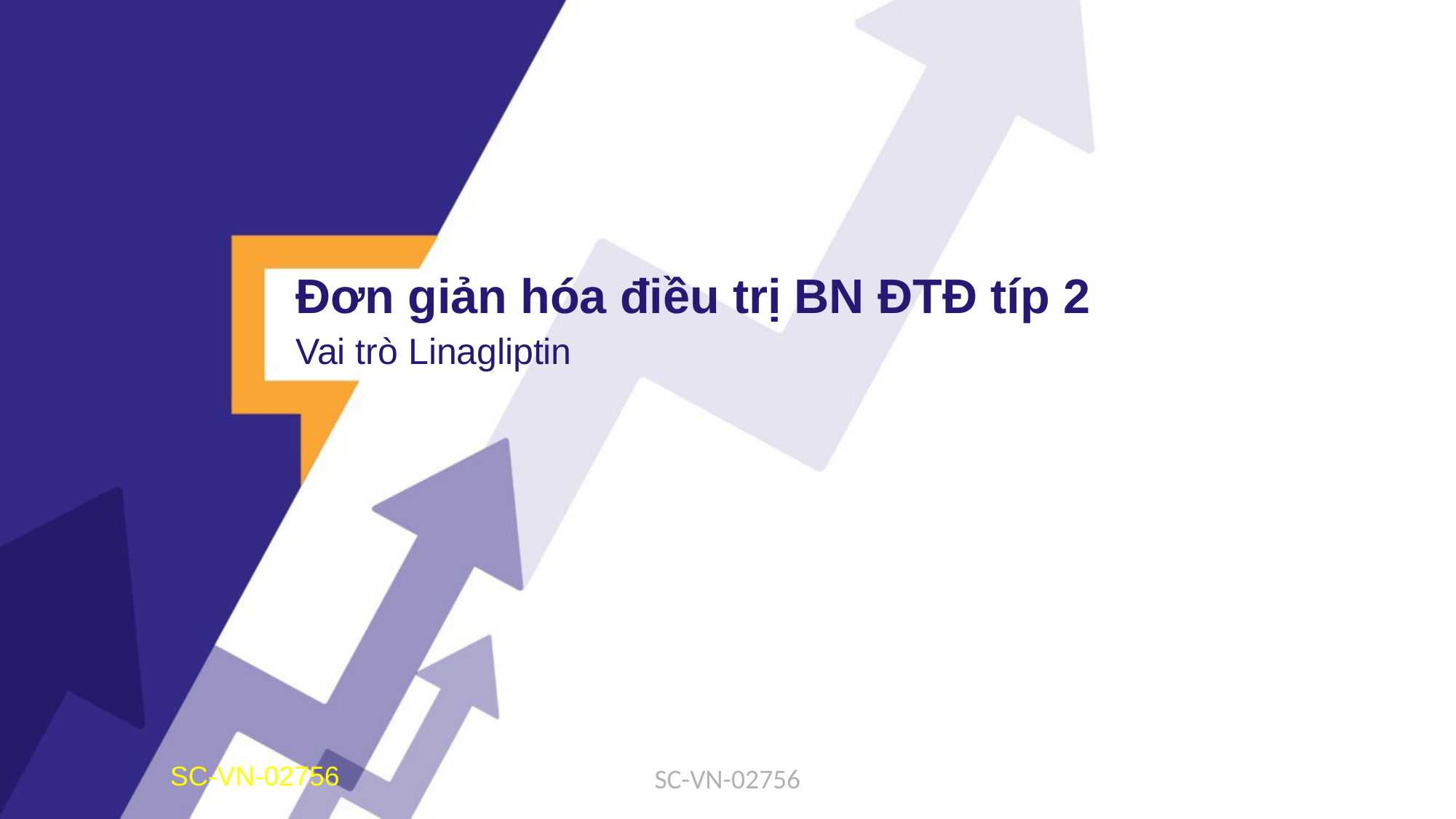

# Đơn giản hóa điều trị BN ĐTĐ típ 2 Vai trò Linagliptin
SC-VN-02756
SC-VN-02756